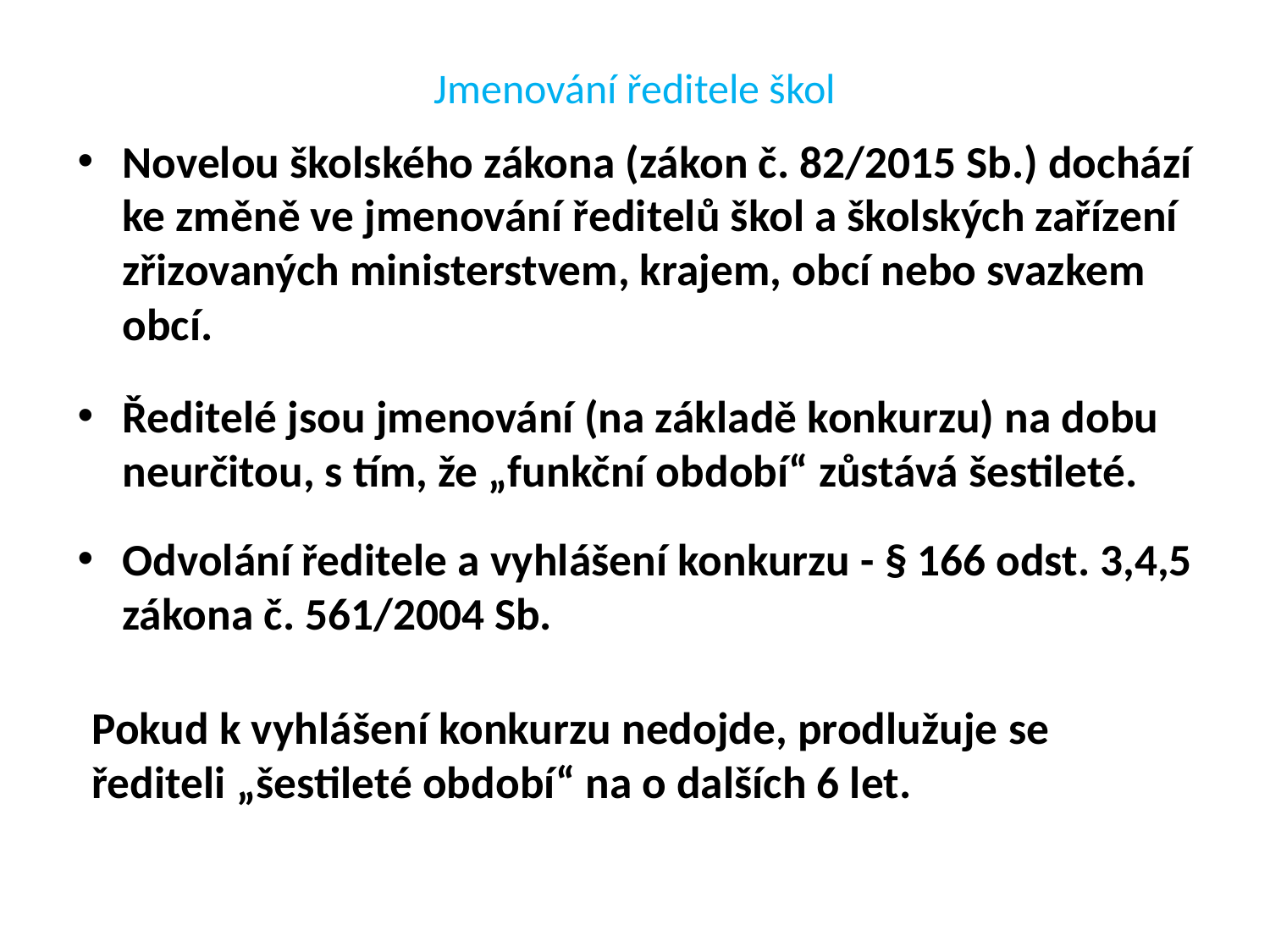

# Jmenování ředitele škol
Novelou školského zákona (zákon č. 82/2015 Sb.) dochází ke změně ve jmenování ředitelů škol a školských zařízení zřizovaných ministerstvem, krajem, obcí nebo svazkem obcí.

Ředitelé jsou jmenování (na základě konkurzu) na dobu neurčitou, s tím, že „funkční období“ zůstává šestileté.

Odvolání ředitele a vyhlášení konkurzu - § 166 odst. 3,4,5 zákona č. 561/2004 Sb.

Pokud k vyhlášení konkurzu nedojde, prodlužuje se řediteli „šestileté období“ na o dalších 6 let.